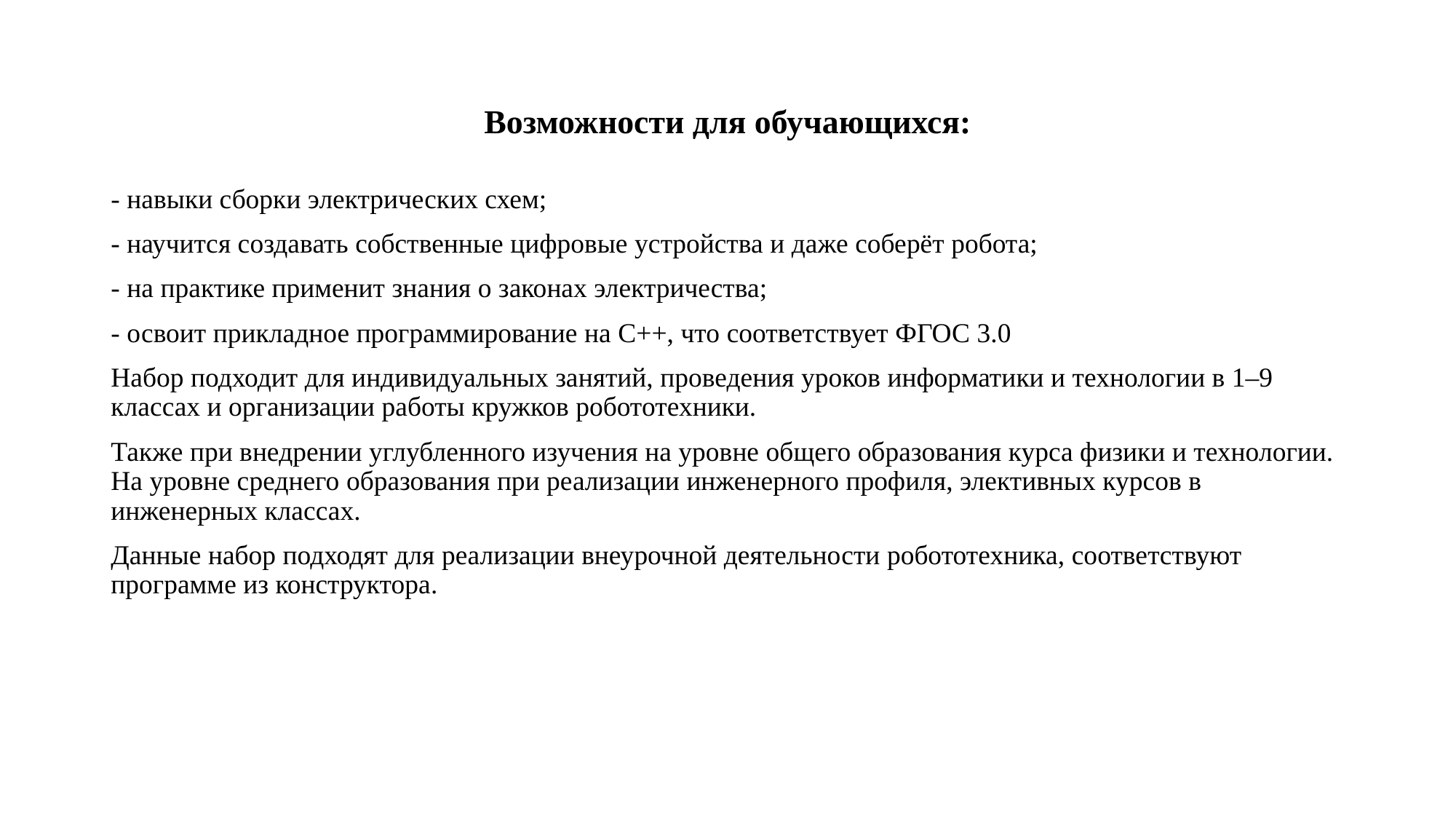

# Возможности для обучающихся:
- навыки сборки электрических схем;
- научится создавать собственные цифровые устройства и даже соберёт робота;
- на практике применит знания о законах электричества;
- освоит прикладное программирование на C++, что соответствует ФГОС 3.0
Набор подходит для индивидуальных занятий, проведения уроков информатики и технологии в 1–9 классах и организации работы кружков робототехники.
Также при внедрении углубленного изучения на уровне общего образования курса физики и технологии. На уровне среднего образования при реализации инженерного профиля, элективных курсов в инженерных классах.
Данные набор подходят для реализации внеурочной деятельности робототехника, соответствуют программе из конструктора.